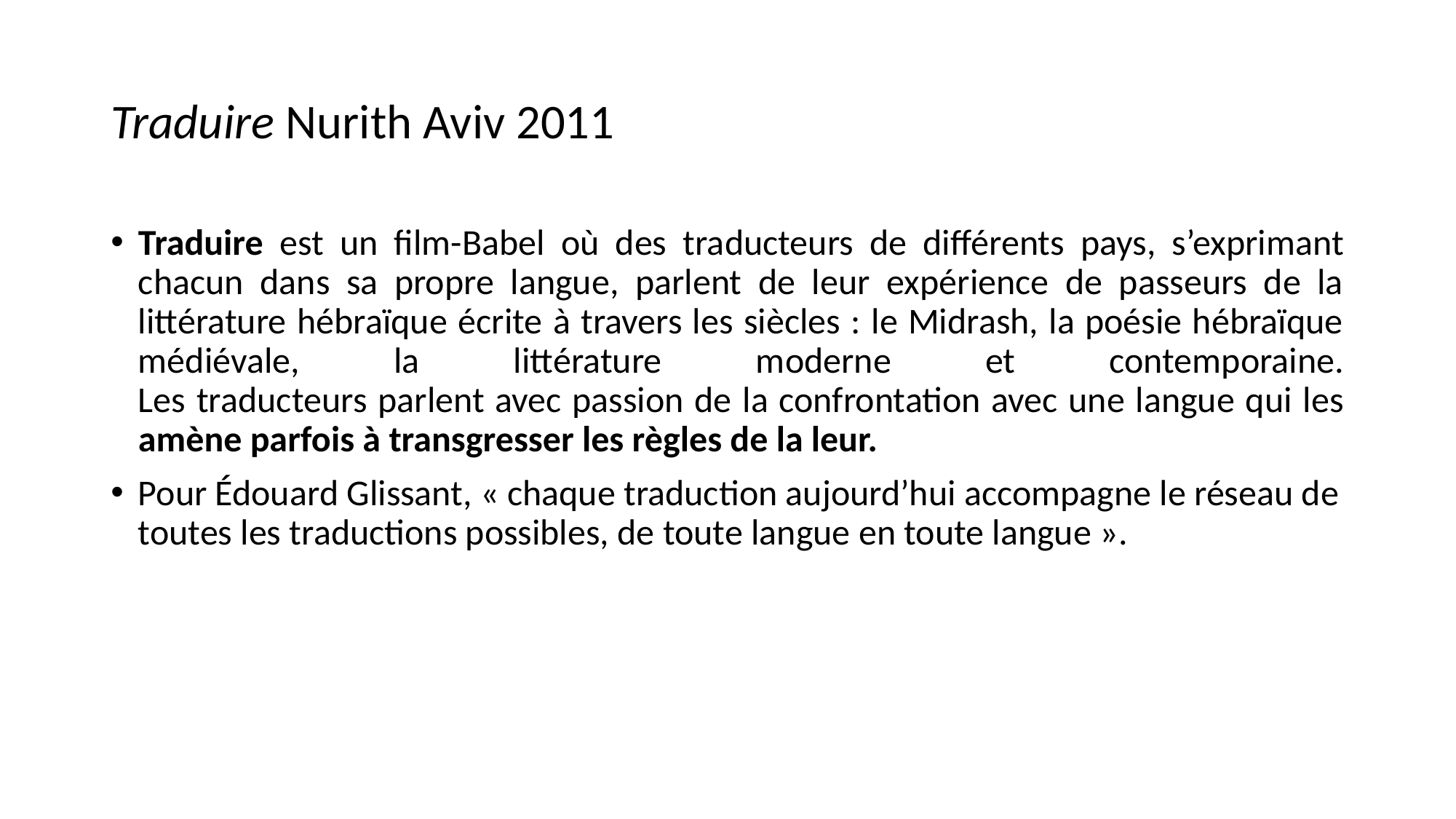

# Traduire Nurith Aviv 2011
Traduire est un film-Babel où des traducteurs de différents pays, s’exprimant chacun dans sa propre langue, parlent de leur expérience de passeurs de la littérature hébraïque écrite à travers les siècles : le Midrash, la poésie hébraïque médiévale, la littérature moderne et contemporaine.
Les traducteurs parlent avec passion de la confrontation avec une langue qui les amène parfois à transgresser les règles de la leur.
Pour Édouard Glissant, « chaque traduction aujourd’hui accompagne le réseau de toutes les traductions possibles, de toute langue en toute langue ».